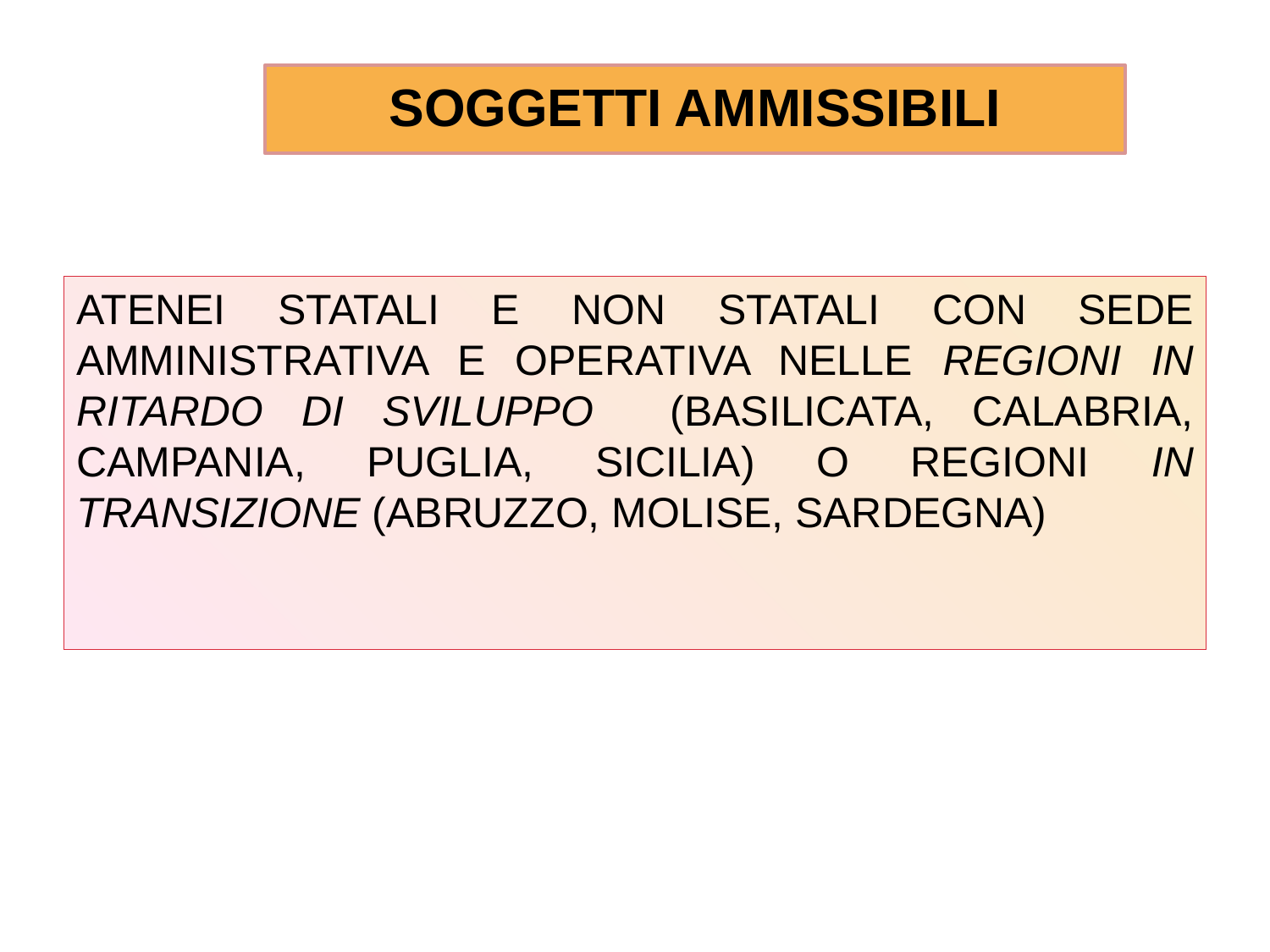

# SOGGETTI AMMISSIBILI
ATENEI STATALI E NON STATALI CON SEDE AMMINISTRATIVA E OPERATIVA NELLE REGIONI IN RITARDO DI SVILUPPO  (BASILICATA, CALABRIA, CAMPANIA, PUGLIA, SICILIA) O REGIONI IN TRANSIZIONE (ABRUZZO, MOLISE, SARDEGNA)